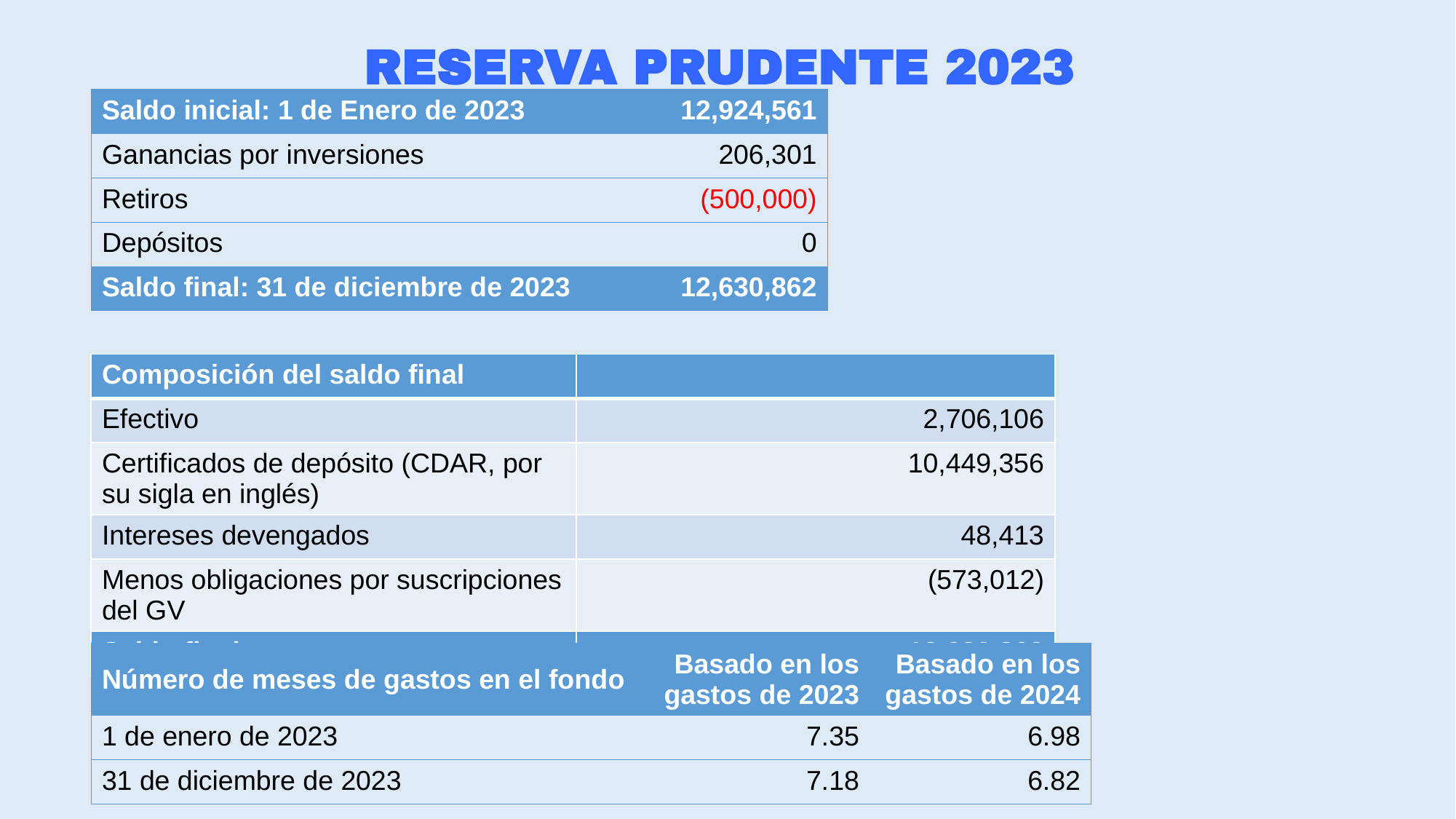

# RESERVA PRUDENTE 2023
| Saldo inicial: 1 de Enero de 2023 | 12,924,561 |
| --- | --- |
| Ganancias por inversiones | 206,301 |
| Retiros | (500,000) |
| Depósitos | 0 |
| Saldo final: 31 de diciembre de 2023 | 12,630,862 |
| Composición del saldo final |  |
| --- | --- |
| Efectivo | 2,706,106 |
| Certificados de depósito (CDAR, por su sigla en inglés) | 10,449,356 |
| Intereses devengados | 48,413 |
| Menos obligaciones por suscripciones del GV | (573,012) |
| Saldo final | 12,630,862 |
| Número de meses de gastos en el fondo | Basado en los gastos de 2023 | Basado en los gastos de 2024 |
| --- | --- | --- |
| 1 de enero de 2023 | 7.35 | 6.98 |
| 31 de diciembre de 2023 | 7.18 | 6.82 |